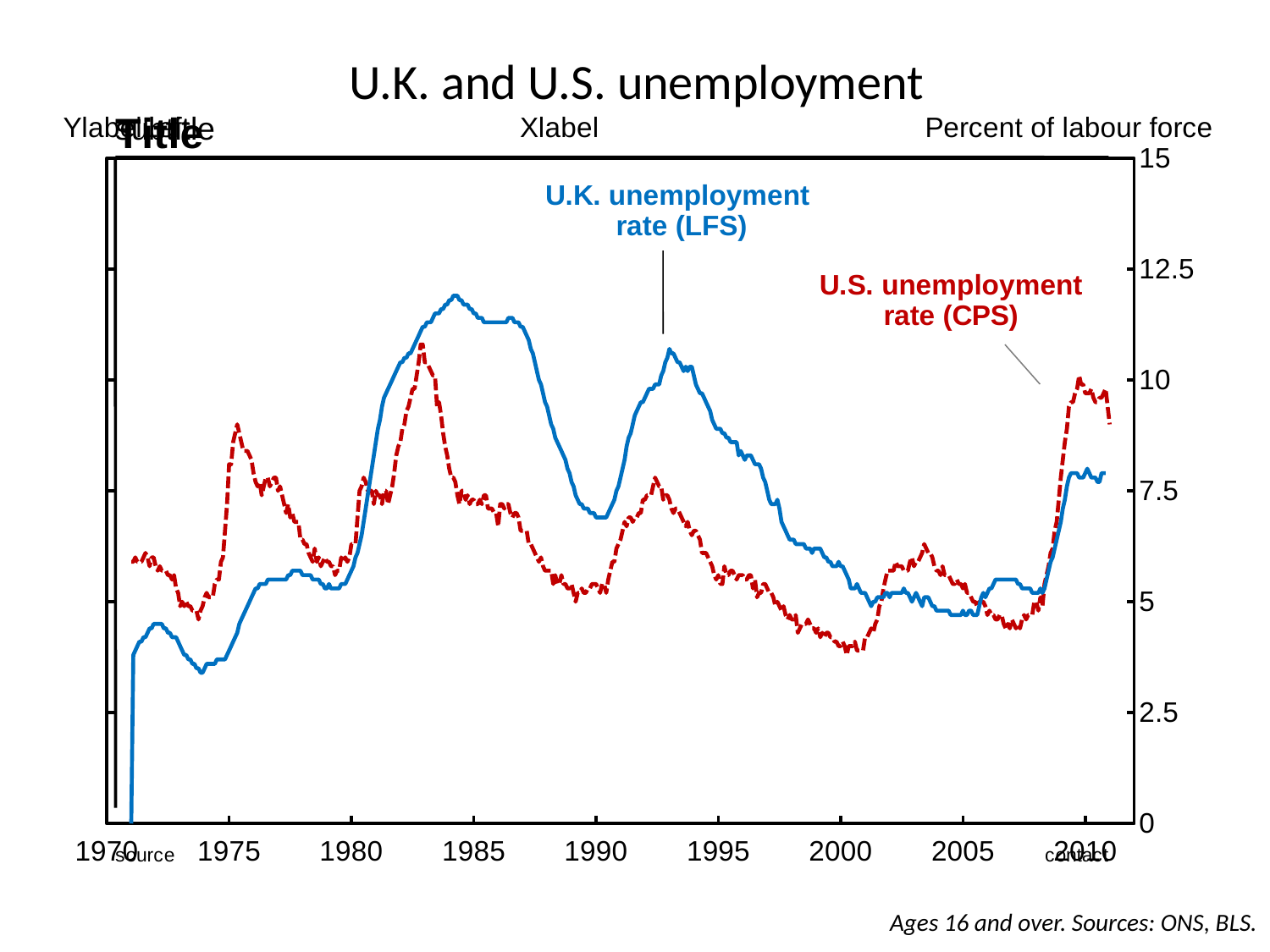

# U.K. and U.S. unemployment

### Chart

| Category |  | United Kingdom LFS | United States CPS |
|---|---|---|---|
| 1 | None | None | 5.9 |
Ages 16 and over. Sources: ONS, BLS.